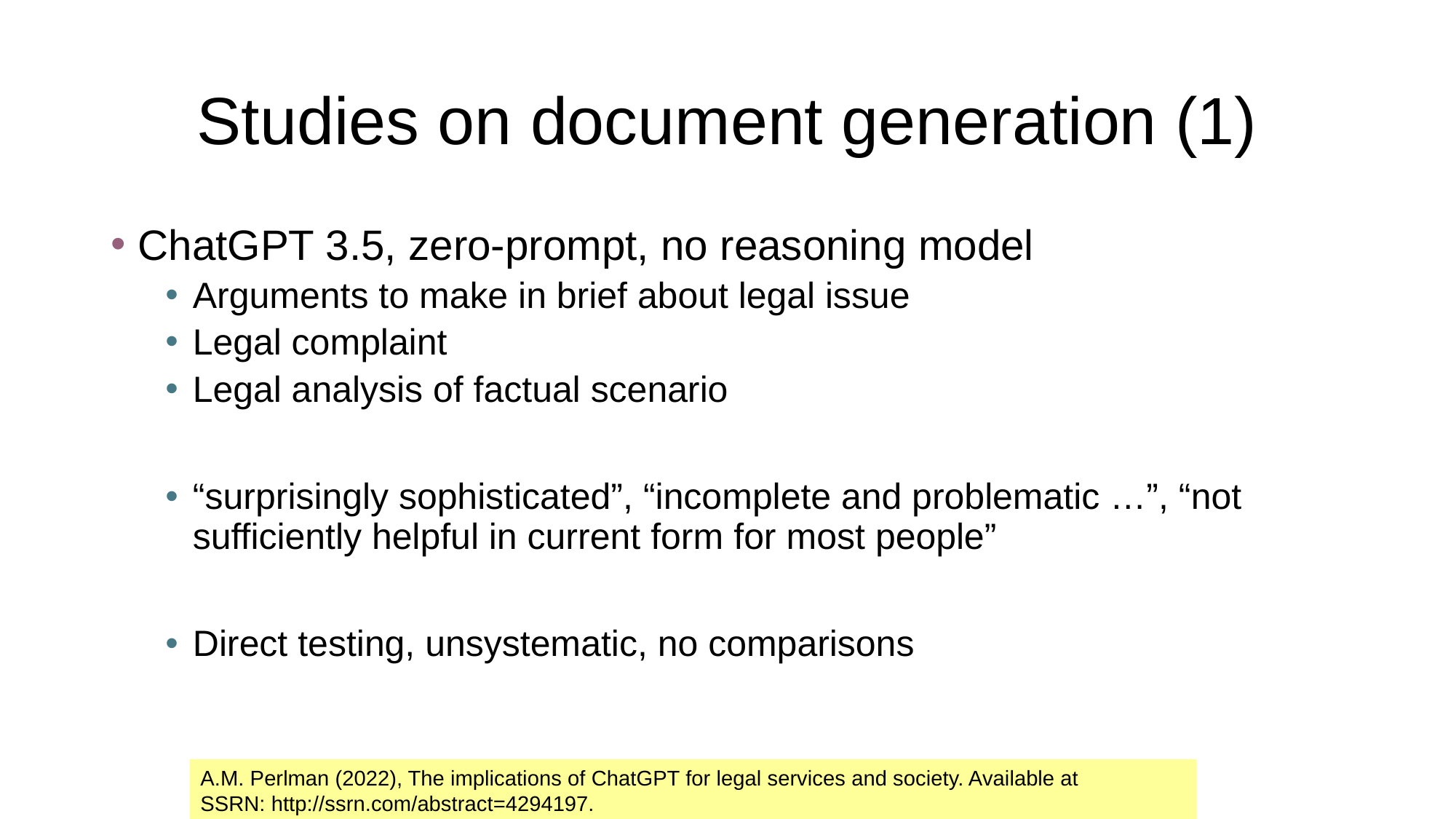

# Studies on document generation (1)
ChatGPT 3.5, zero-prompt, no reasoning model
Arguments to make in brief about legal issue
Legal complaint
Legal analysis of factual scenario

“surprisingly sophisticated”, “incomplete and problematic …”, “not sufficiently helpful in current form for most people”

Direct testing, unsystematic, no comparisons
A.M. Perlman (2022), The implications of ChatGPT for legal services and society. Available at SSRN: http://ssrn.com/abstract=4294197.